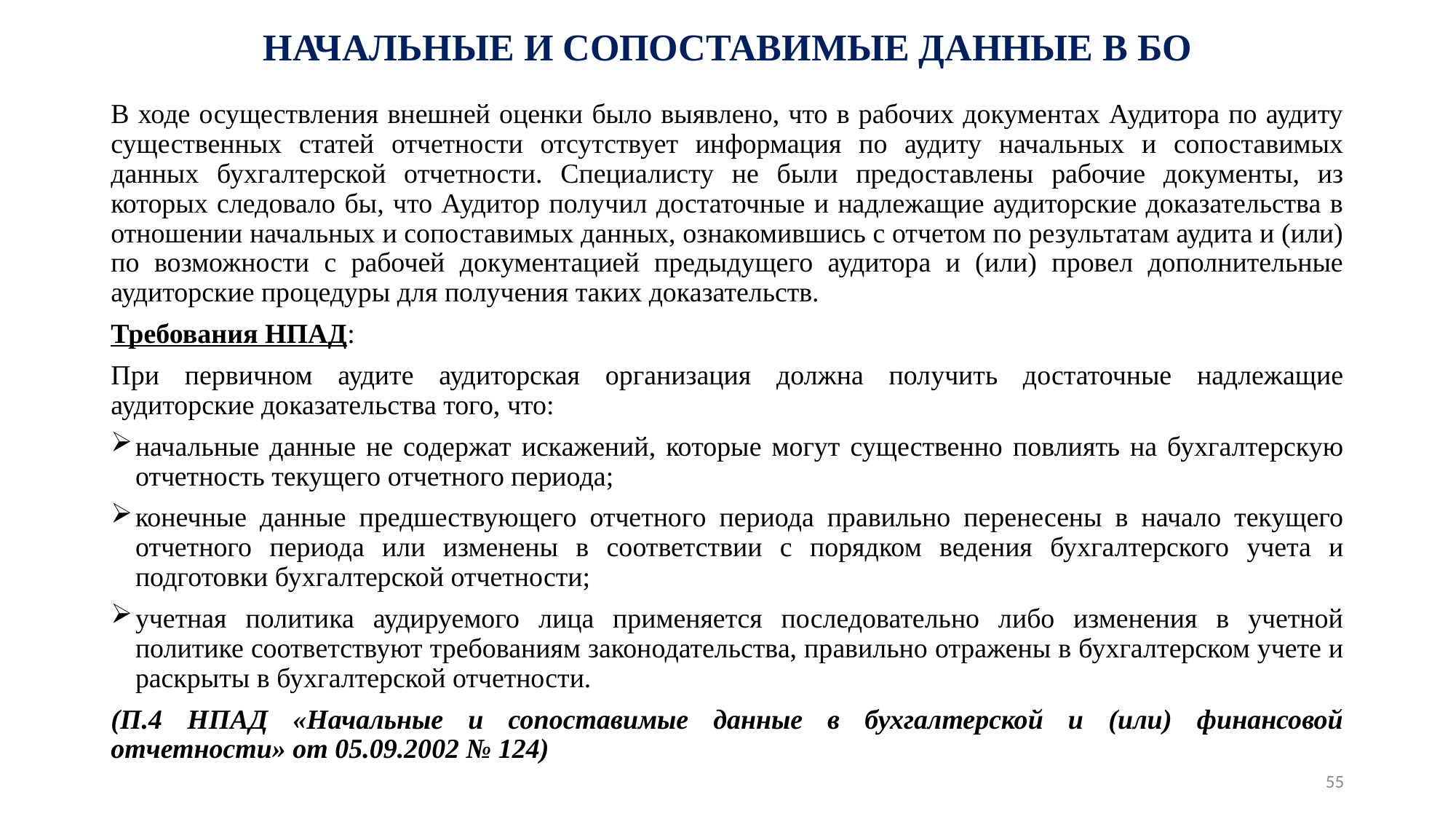

# НАЧАЛЬНЫЕ И СОПОСТАВИМЫЕ ДАННЫЕ В БО
В ходе осуществления внешней оценки было выявлено, что в рабочих документах Аудитора по аудиту существенных статей отчетности отсутствует информация по аудиту начальных и сопоставимых данных бухгалтерской отчетности. Специалисту не были предоставлены рабочие документы, из которых следовало бы, что Аудитор получил достаточные и надлежащие аудиторские доказательства в отношении начальных и сопоставимых данных, ознакомившись с отчетом по результатам аудита и (или) по возможности с рабочей документацией предыдущего аудитора и (или) провел дополнительные аудиторские процедуры для получения таких доказательств.
Требования НПАД:
При первичном аудите аудиторская организация должна получить достаточные надлежащие аудиторские доказательства того, что:
начальные данные не содержат искажений, которые могут существенно повлиять на бухгалтерскую отчетность текущего отчетного периода;
конечные данные предшествующего отчетного периода правильно перенесены в начало текущего отчетного периода или изменены в соответствии с порядком ведения бухгалтерского учета и подготовки бухгалтерской отчетности;
учетная политика аудируемого лица применяется последовательно либо изменения в учетной политике соответствуют требованиям законодательства, правильно отражены в бухгалтерском учете и раскрыты в бухгалтерской отчетности.
(П.4 НПАД «Начальные и сопоставимые данные в бухгалтерской и (или) финансовой отчетности» от 05.09.2002 № 124)

55